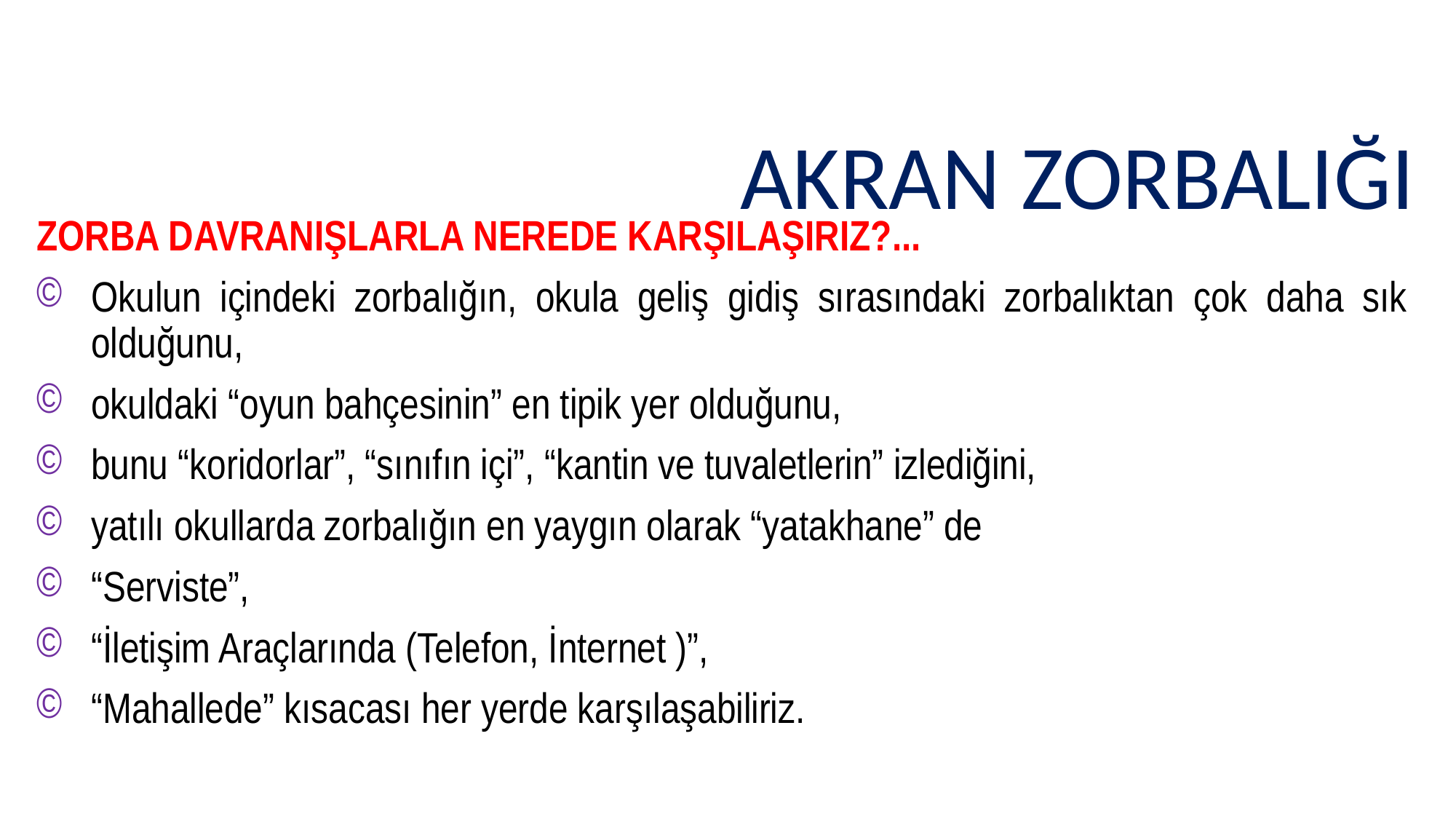

# AKRAN ZORBALIĞI
ZORBA DAVRANIŞLARLA NEREDE KARŞILAŞIRIZ?...
Okulun içindeki zorbalığın, okula geliş gidiş sırasındaki zorbalıktan çok daha sık olduğunu,
okuldaki “oyun bahçesinin” en tipik yer olduğunu,
bunu “koridorlar”, “sınıfın içi”, “kantin ve tuvaletlerin” izlediğini,
yatılı okullarda zorbalığın en yaygın olarak “yatakhane” de
“Serviste”,
“İletişim Araçlarında (Telefon, İnternet )”,
“Mahallede” kısacası her yerde karşılaşabiliriz.